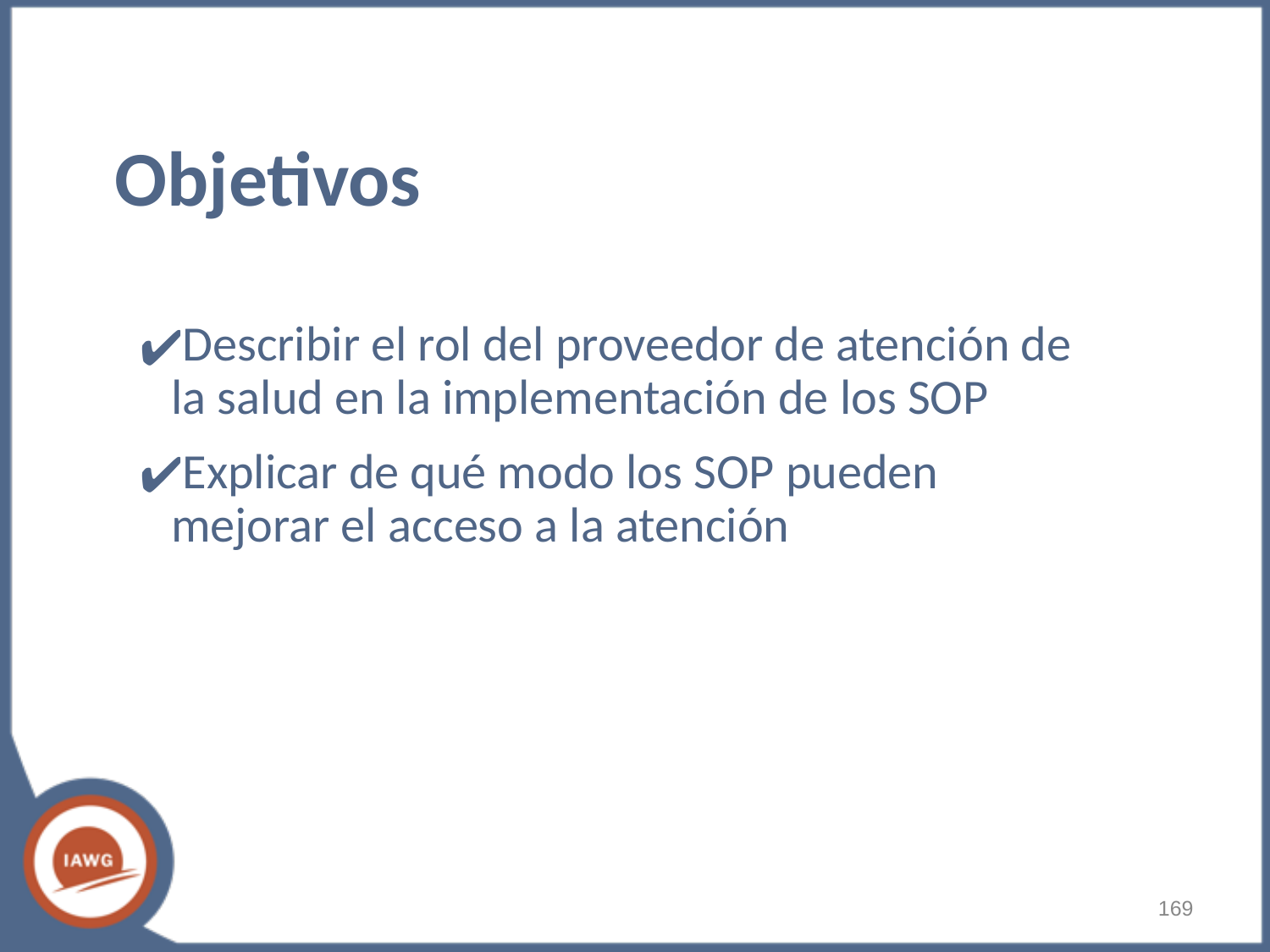

# Objetivos
Describir el rol del proveedor de atención de la salud en la implementación de los SOP
Explicar de qué modo los SOP pueden mejorar el acceso a la atención

169